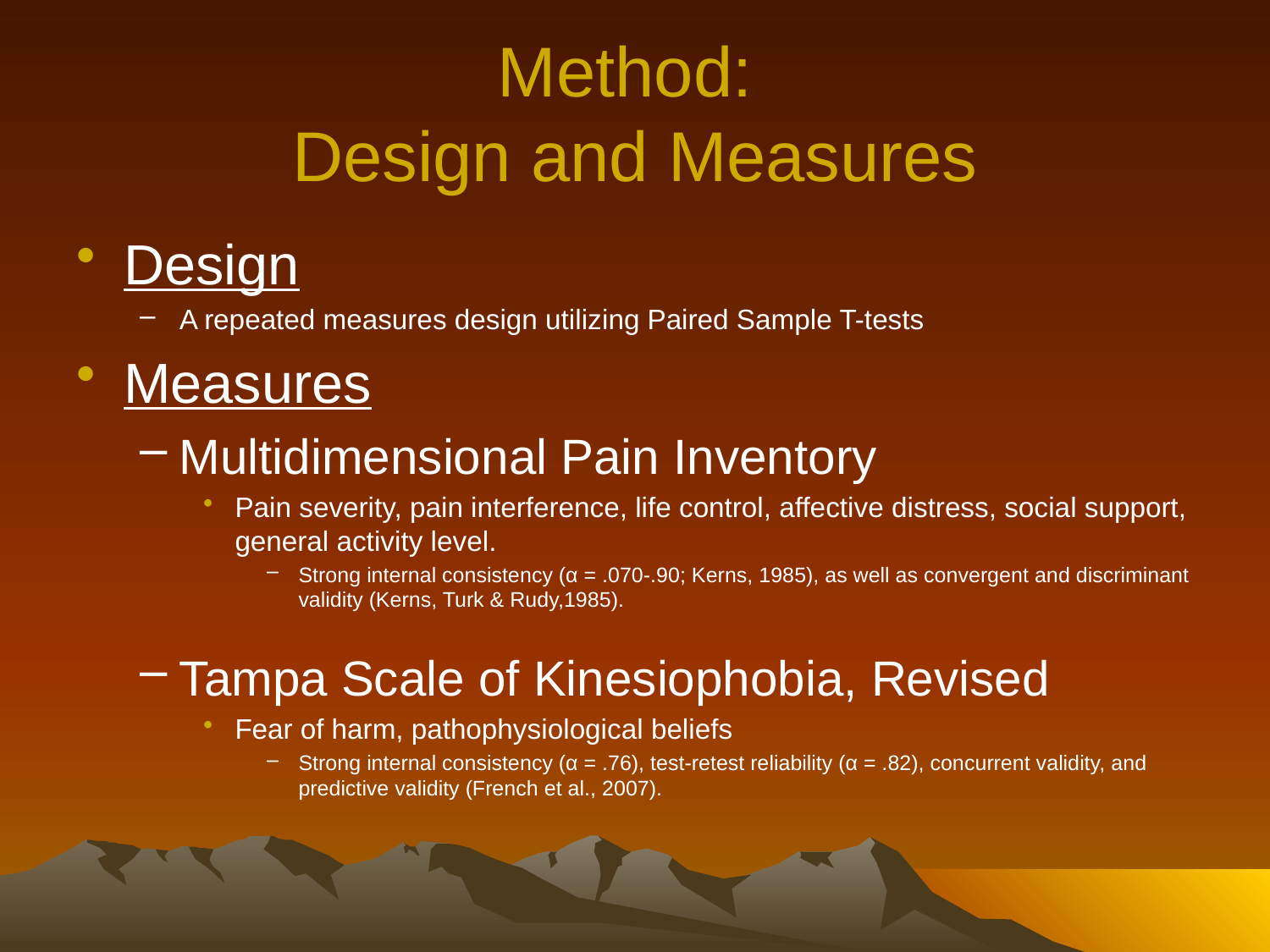

# Method: Design and Measures
Design
A repeated measures design utilizing Paired Sample T-tests
Measures
Multidimensional Pain Inventory
Pain severity, pain interference, life control, affective distress, social support, general activity level.
Strong internal consistency (α = .070-.90; Kerns, 1985), as well as convergent and discriminant validity (Kerns, Turk & Rudy,1985).

Tampa Scale of Kinesiophobia, Revised
Fear of harm, pathophysiological beliefs
Strong internal consistency (α = .76), test-retest reliability (α = .82), concurrent validity, and predictive validity (French et al., 2007).